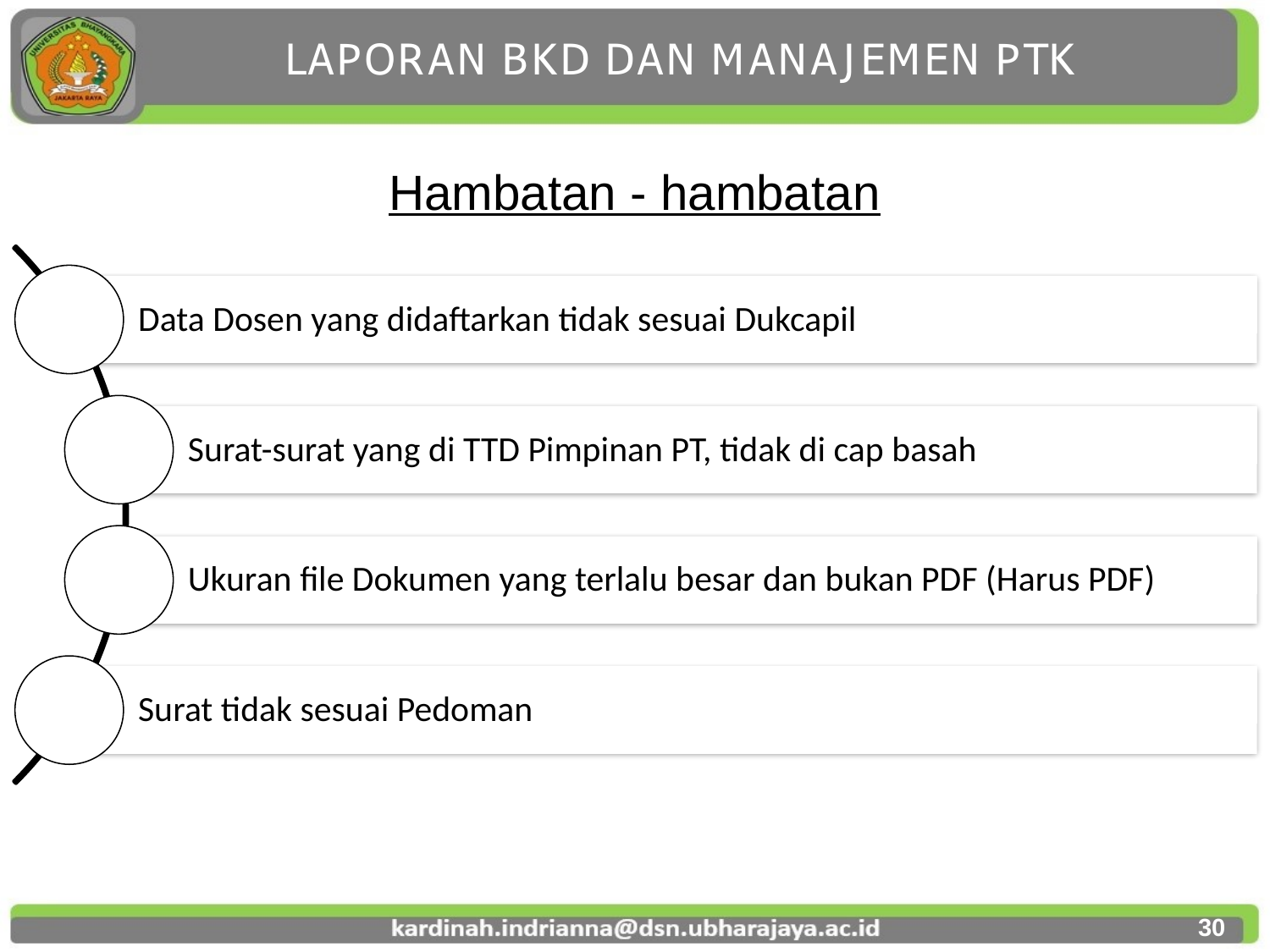

# LAPORAN BKD DAN MANAJEMEN PTK
Hambatan - hambatan

Data Dosen yang didaftarkan tidak sesuai Dukcapil
Surat-surat yang di TTD Pimpinan PT, tidak di cap basah
Ukuran file Dokumen yang terlalu besar dan bukan PDF (Harus PDF)
Surat tidak sesuai Pedoman
30